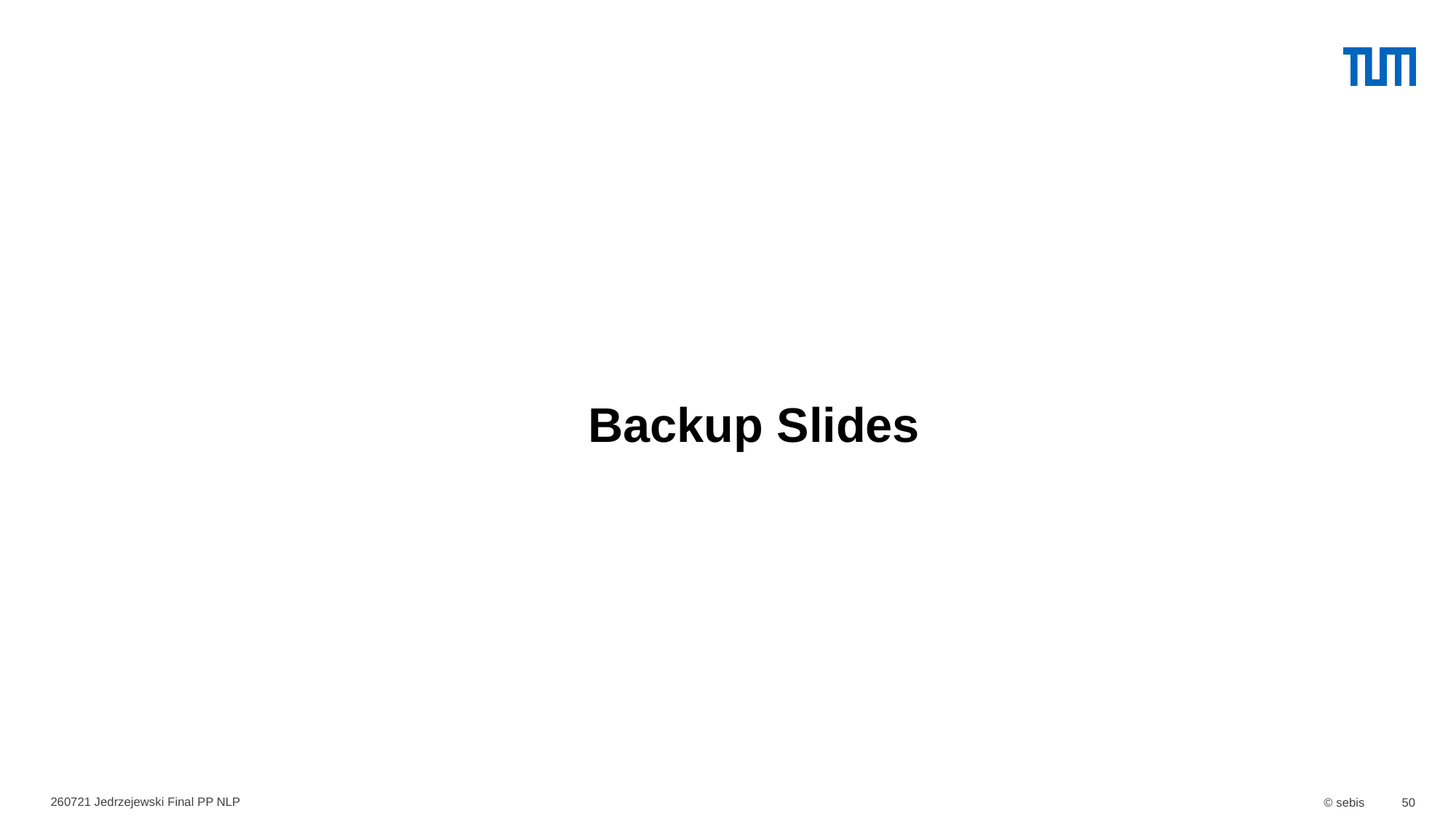

Backup Slides
260721 Jedrzejewski Final PP NLP
© sebis
50